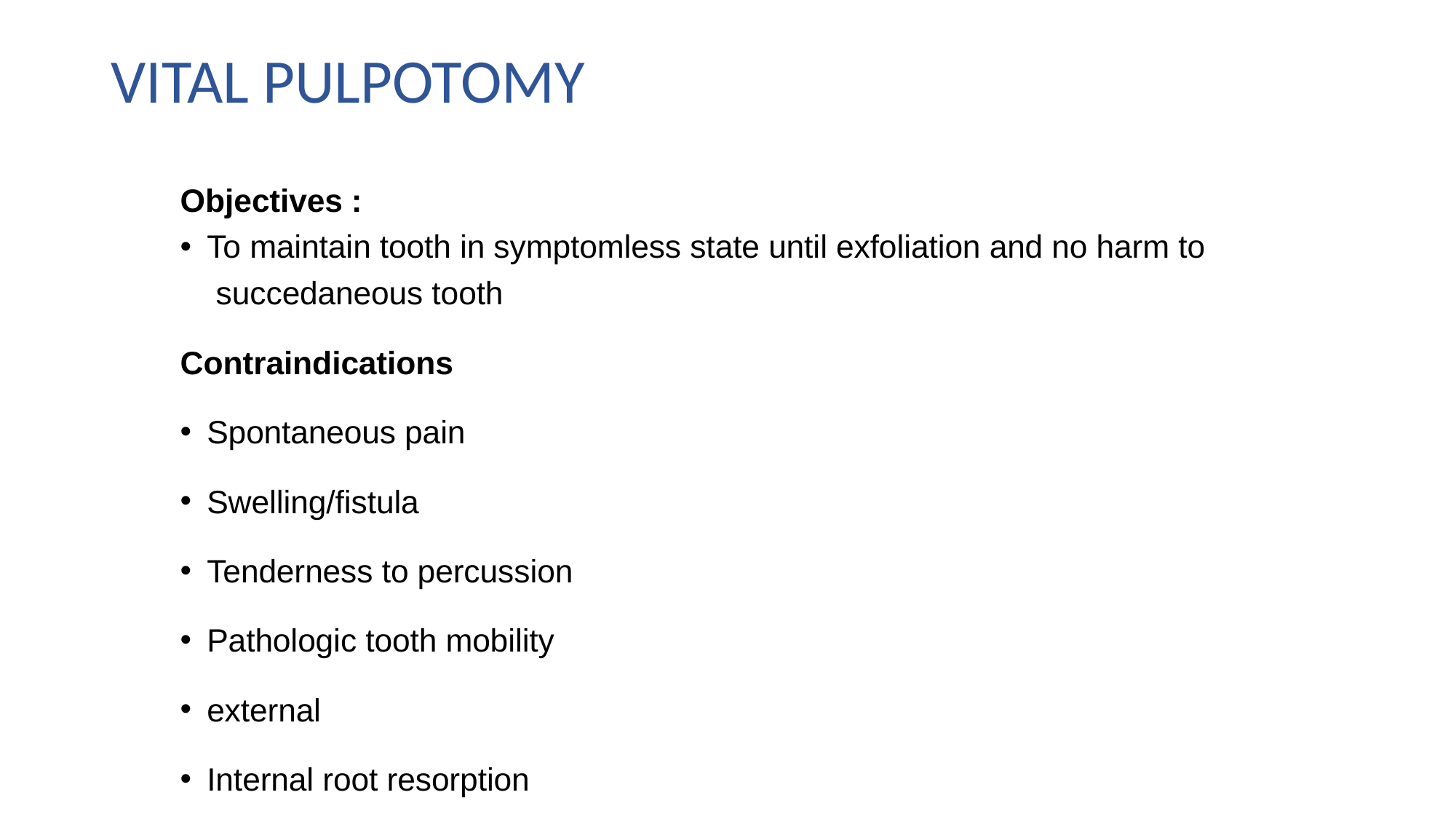

# Vital pulpotomy

Objectives :
To maintain tooth in symptomless state until exfoliation and no harm to
    succedaneous tooth
Contraindications
Spontaneous pain
Swelling/fistula
Tenderness to percussion
Pathologic tooth mobility
external
Internal root resorption